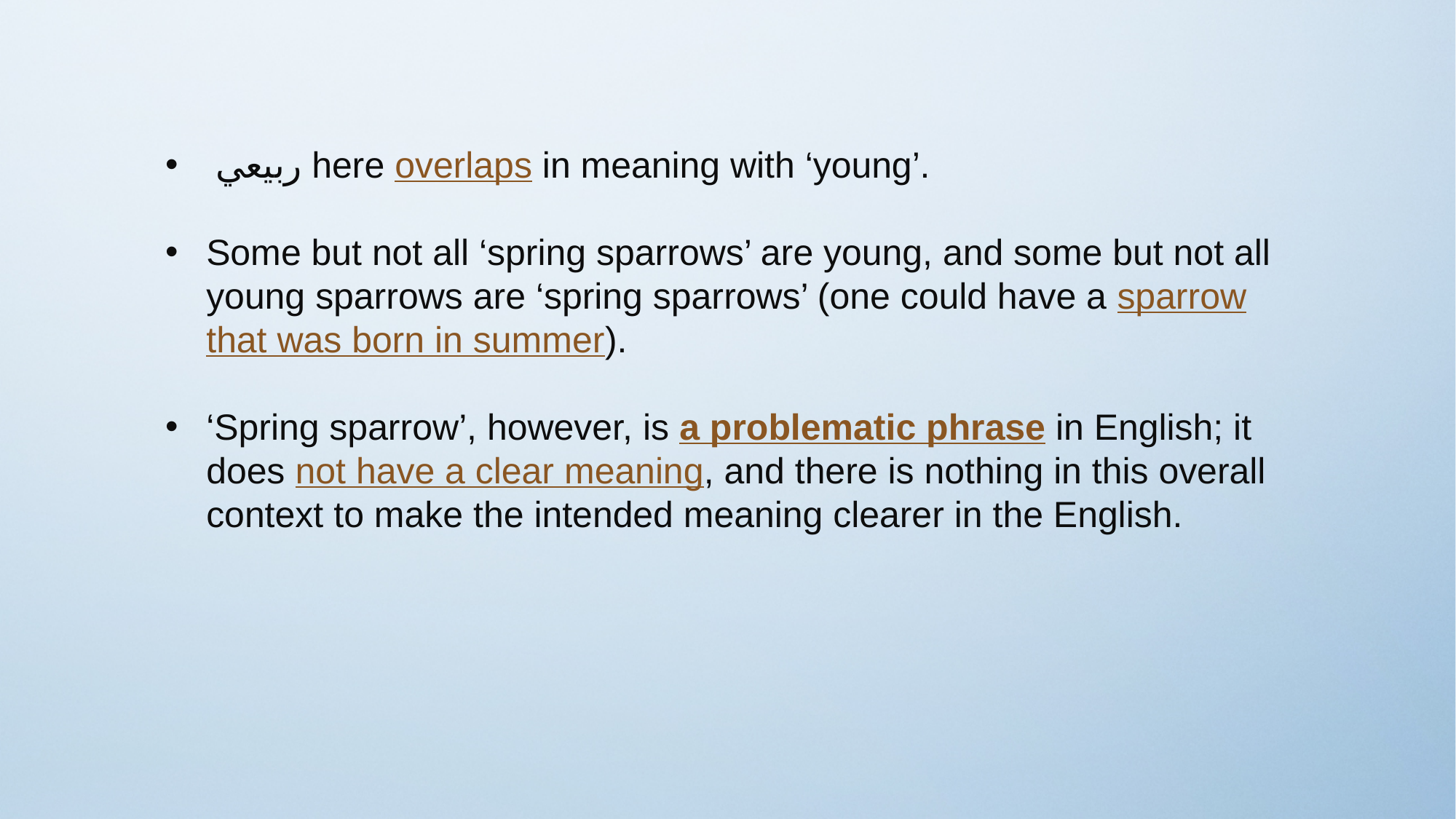

ربیعي here overlaps in meaning with ‘young’.

Some but not all ‘spring sparrows’ are young, and some but not all young sparrows are ‘spring sparrows’ (one could have a sparrow that was born in summer).

‘Spring sparrow’, however, is a problematic phrase in English; it does not have a clear meaning, and there is nothing in this overall context to make the intended meaning clearer in the English.